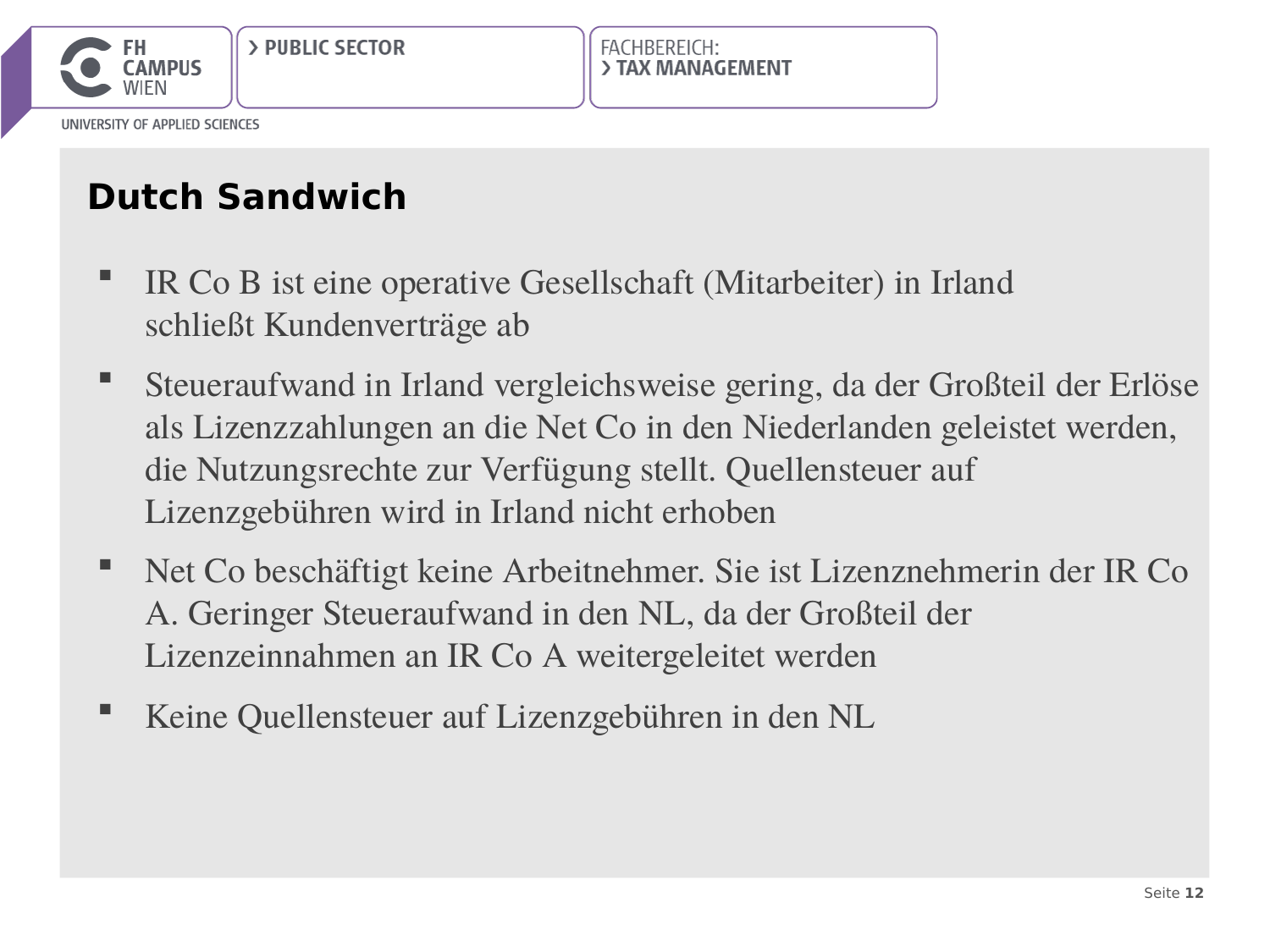

# Dutch Sandwich
IR Co B ist eine operative Gesellschaft (Mitarbeiter) in Irland
schließt Kundenverträge ab
Steueraufwand in Irland vergleichsweise gering, da der Großteil der Erlöse als Lizenzzahlungen an die Net Co in den Niederlanden geleistet werden, die Nutzungsrechte zur Verfügung stellt. Quellensteuer auf Lizenzgebühren wird in Irland nicht erhoben
Net Co beschäftigt keine Arbeitnehmer. Sie ist Lizenznehmerin der IR Co A. Geringer Steueraufwand in den NL, da der Großteil der Lizenzeinnahmen an IR Co A weitergeleitet werden
Keine Quellensteuer auf Lizenzgebühren in den NL